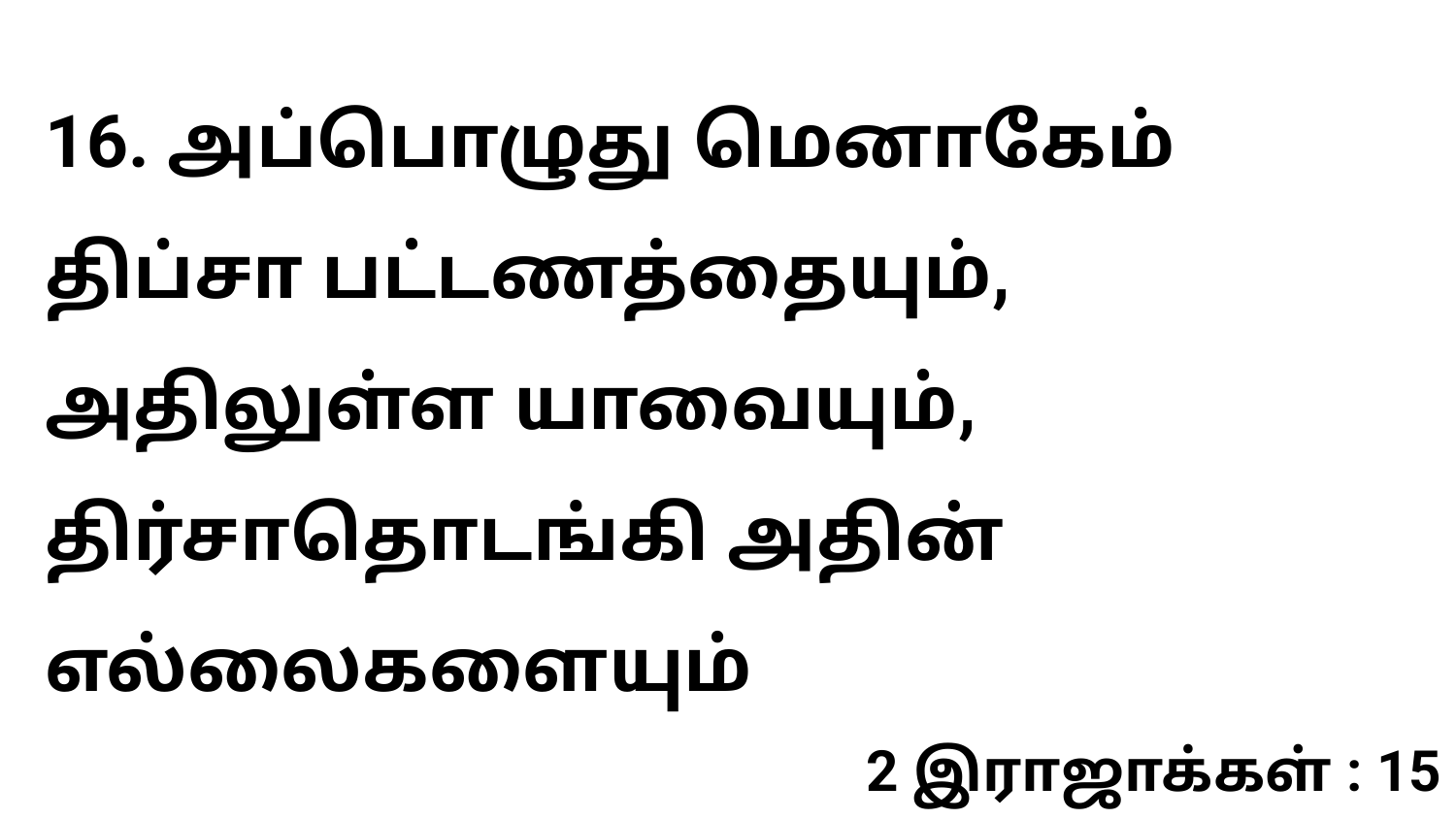

16. அப்பொழுது மெனாகேம் திப்சா பட்டணத்தையும், அதிலுள்ள யாவையும், திர்சாதொடங்கி அதின் எல்லைகளையும்
2 இராஜாக்கள் : 15